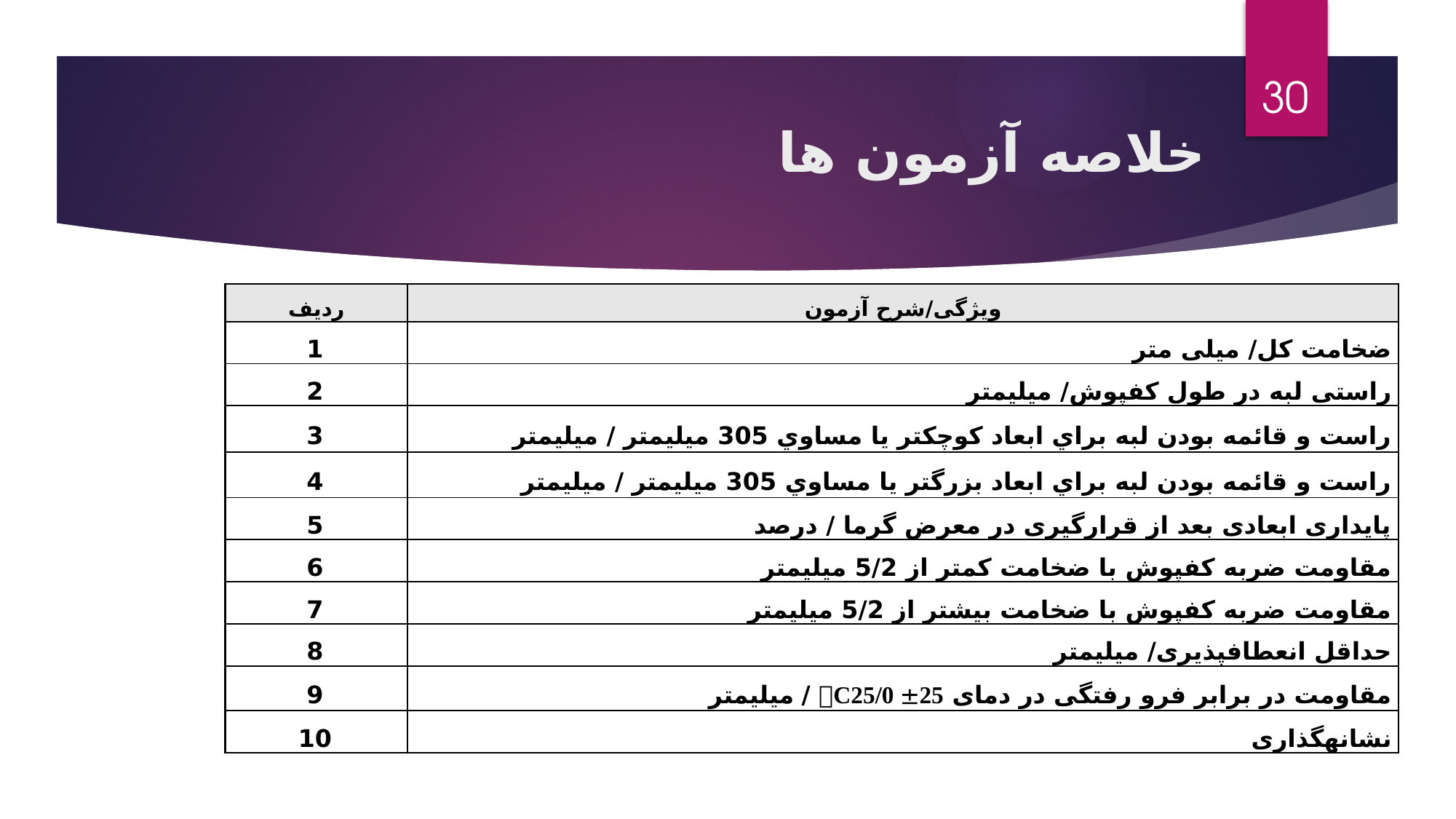

30
# خلاصه آزمون ها
| رديف | ویژگی/شرح آزمون |
| --- | --- |
| 1 | ضخامت کل/ میلی متر |
| 2 | راستی لبه در طول کفپوش/ میلی­متر |
| 3 | راست و قائمه بودن لبه براي ابعاد كوچکتر يا مساوي 305 ميلي­متر / میلی­متر |
| 4 | راست و قائمه بودن لبه براي ابعاد بزرگتر يا مساوي 305 ميلي­متر / میلی­متر |
| 5 | پایداری ابعادی بعد از قرارگیری در معرض گرما / درصد |
| 6 | مقاومت ضربه کفپوش با ضخامت کمتر از 5/2 میلی­متر |
| 7 | مقاومت ضربه کفپوش با ضخامت بیشتر از 5/2 میلی­متر |
| 8 | حداقل انعطاف­پذیری/ میلی­متر |
| 9 | مقاومت در برابر فرو رفتگی در دمای °C25/0 ±25 / میلی­متر |
| 10 | نشانه­گذاری |